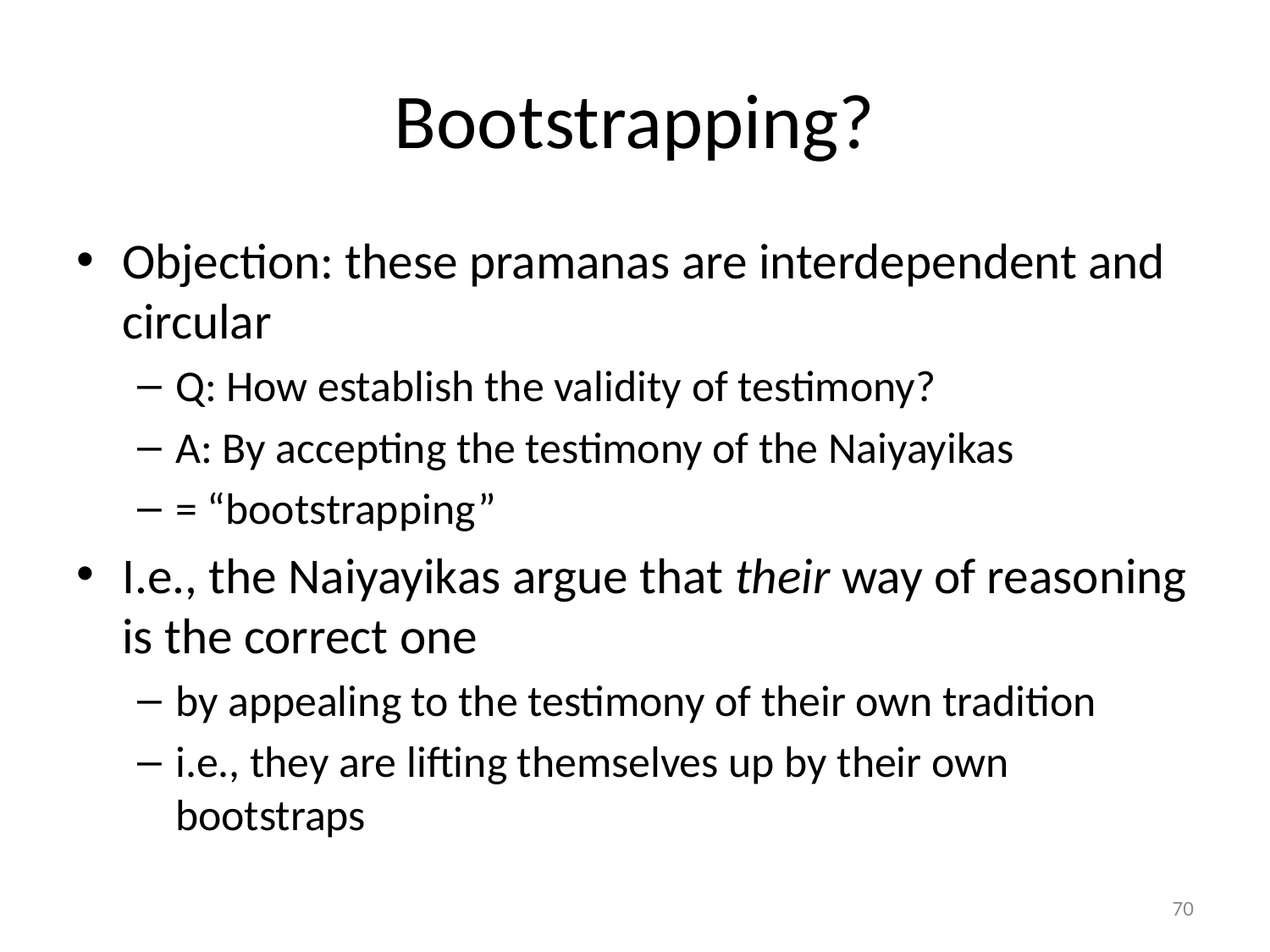

# Bootstrapping?
Objection: these pramanas are interdependent and circular
Q: How establish the validity of testimony?
A: By accepting the testimony of the Naiyayikas
= “bootstrapping”
I.e., the Naiyayikas argue that their way of reasoning is the correct one
by appealing to the testimony of their own tradition
i.e., they are lifting themselves up by their own bootstraps
70